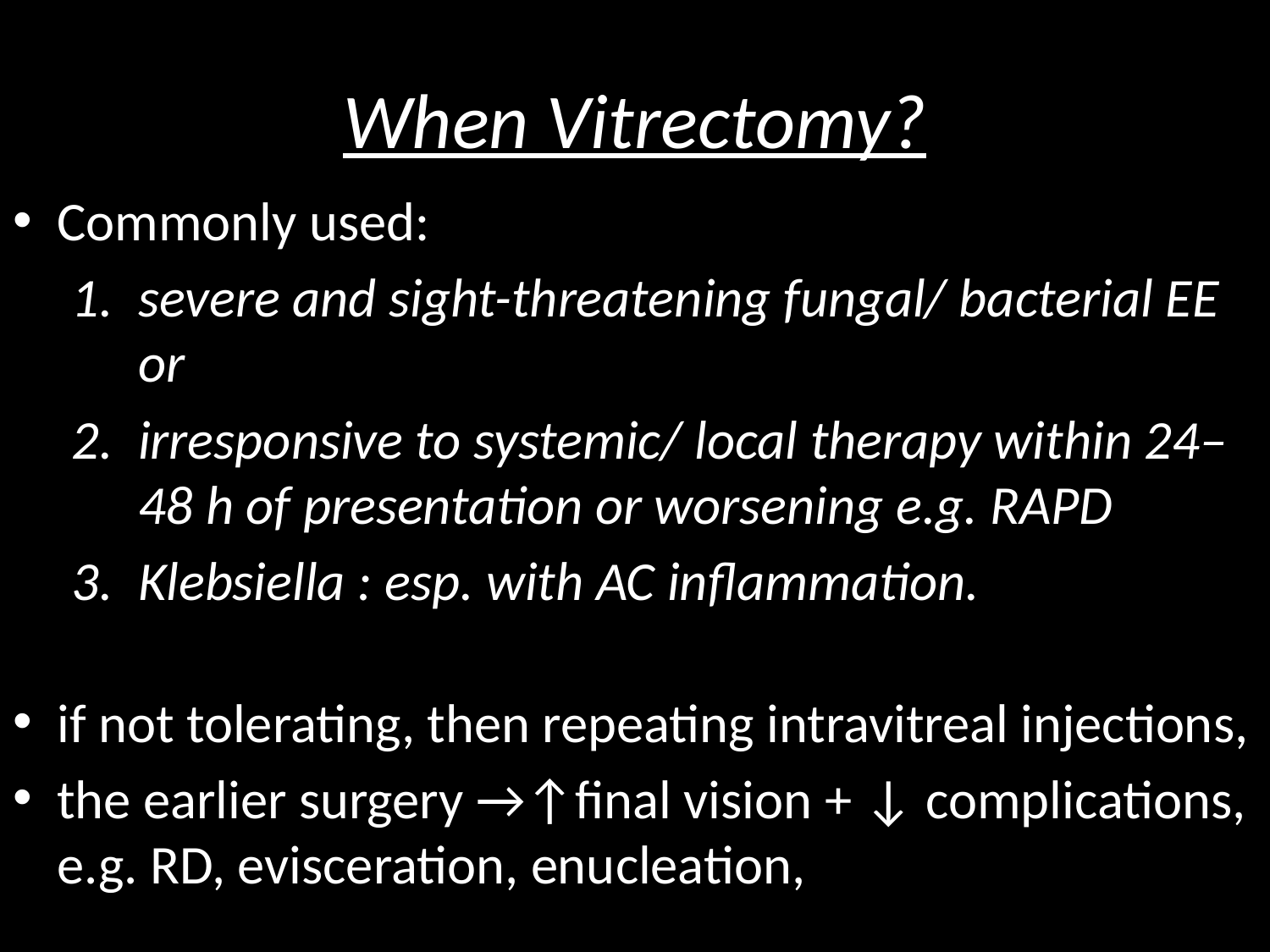

# When Vitrectomy?
Commonly used:
severe and sight-threatening fungal/ bacterial EE or
irresponsive to systemic/ local therapy within 24– 48 h of presentation or worsening e.g. RAPD
Klebsiella : esp. with AC inflammation.
if not tolerating, then repeating intravitreal injections,
the earlier surgery →↑final vision + ↓ complications, e.g. RD, evisceration, enucleation,